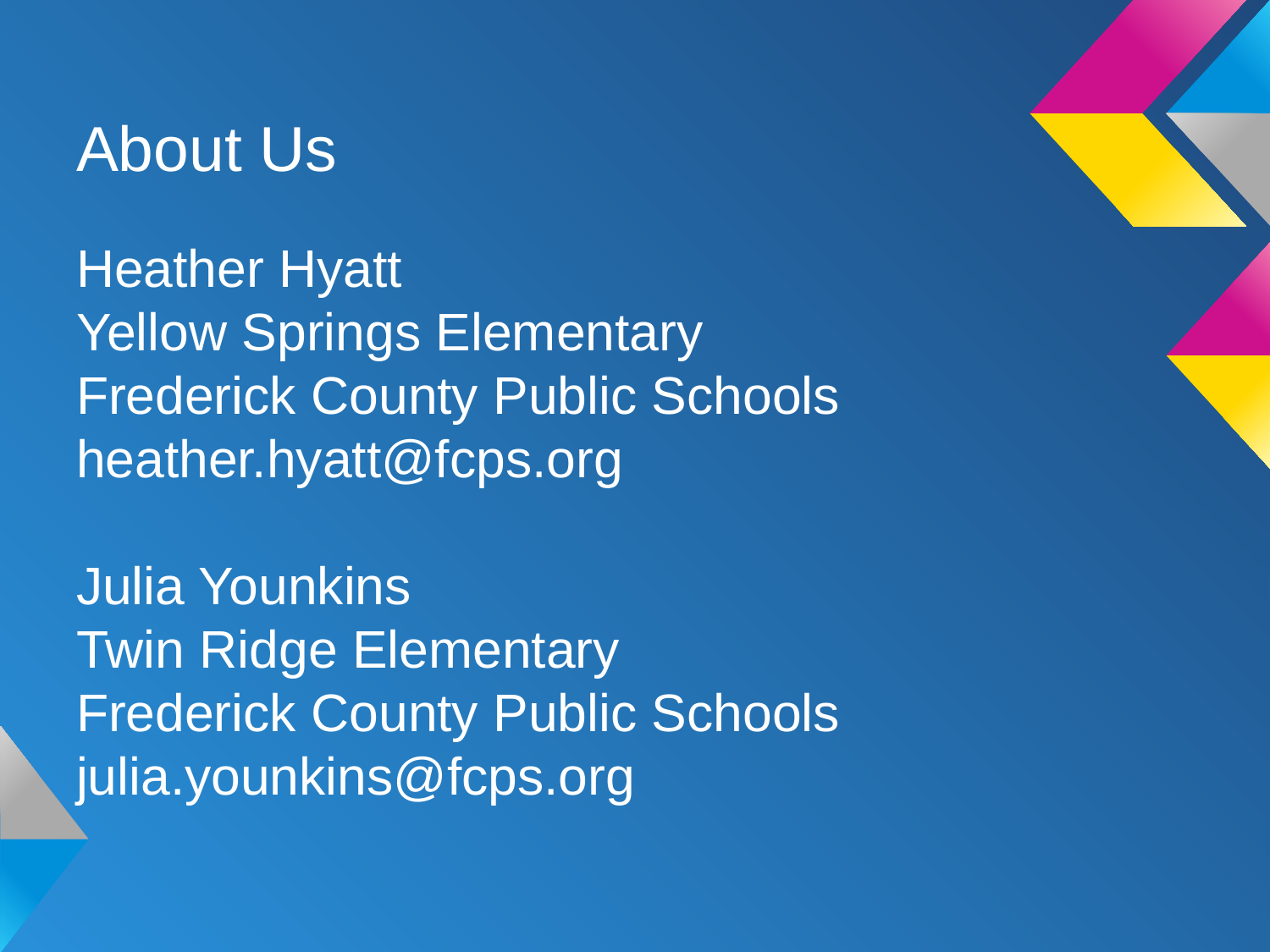

# About Us
Heather Hyatt
Yellow Springs Elementary
Frederick County Public Schools
heather.hyatt@fcps.org

Julia Younkins
Twin Ridge Elementary
Frederick County Public Schools
julia.younkins@fcps.org